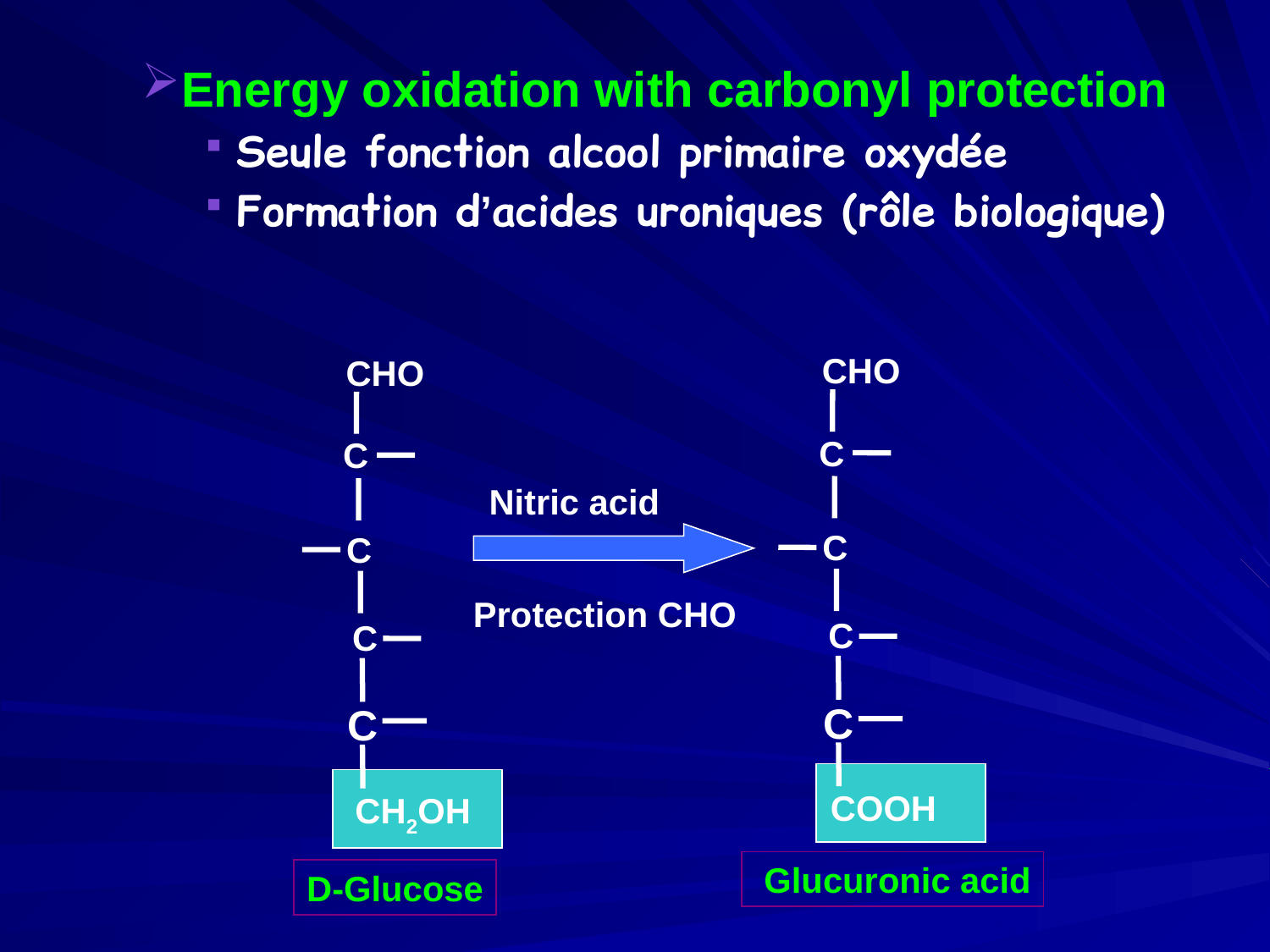

Energy oxidation with carbonyl protection
Seule fonction alcool primaire oxydée
Formation d’acides uroniques (rôle biologique)
CHO

         C

          C

C

C

COOH
CHO

         C

          C

C

C

CH2OH
 Nitric acid

Protection CHO

 Glucuronic acid
D-Glucose